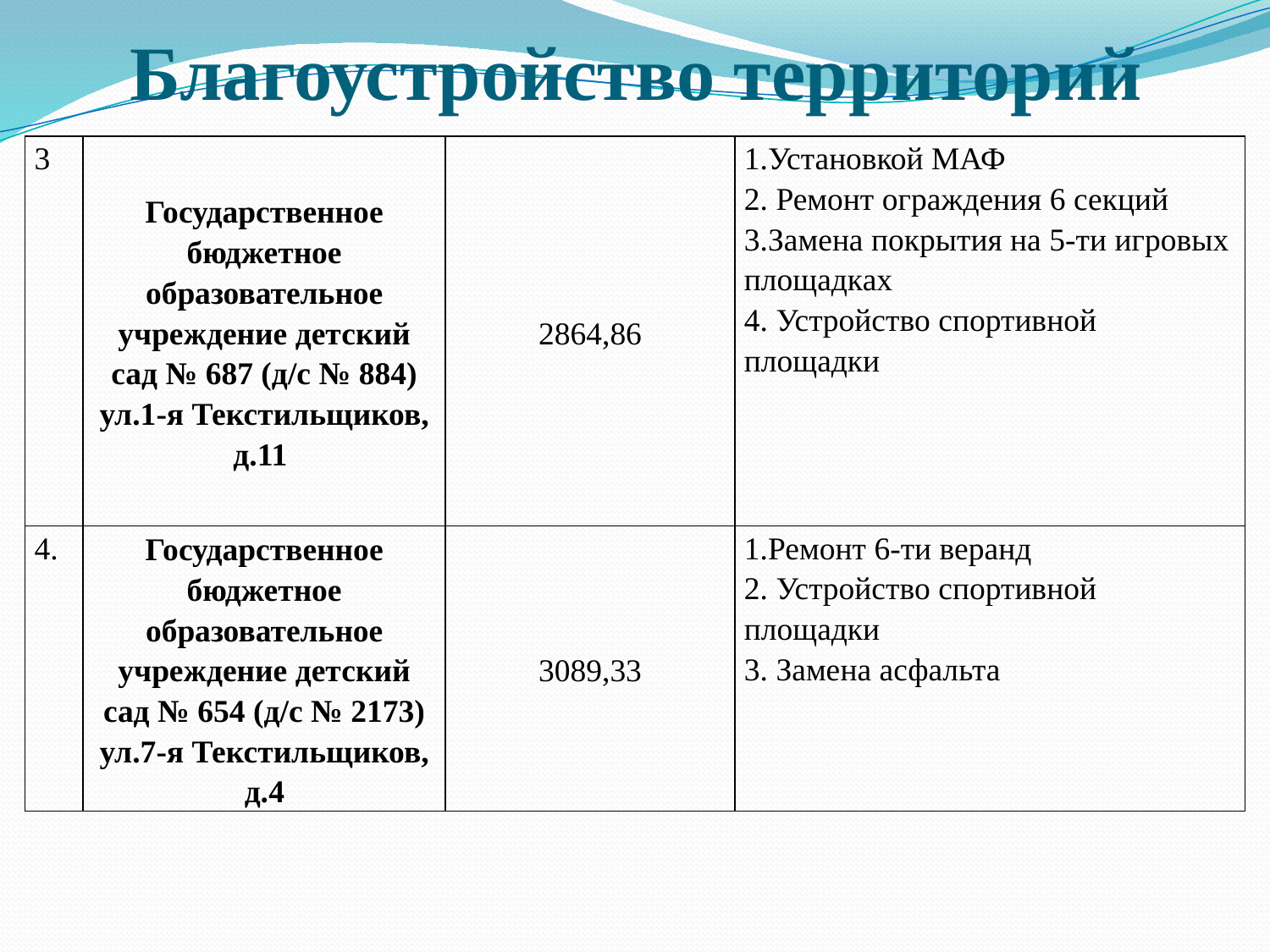

# Благоустройство территорий
| 3 | Государственное бюджетное образовательное учреждение детский сад № 687 (д/с № 884) ул.1-я Текстильщиков, д.11 | 2864,86 | 1.Установкой МАФ 2. Ремонт ограждения 6 секций 3.Замена покрытия на 5-ти игровых площадках 4. Устройство спортивной площадки |
| --- | --- | --- | --- |
| 4. | Государственное бюджетное образовательное учреждение детский сад № 654 (д/с № 2173) ул.7-я Текстильщиков, д.4 | 3089,33 | 1.Ремонт 6-ти веранд 2. Устройство спортивной площадки 3. Замена асфальта |